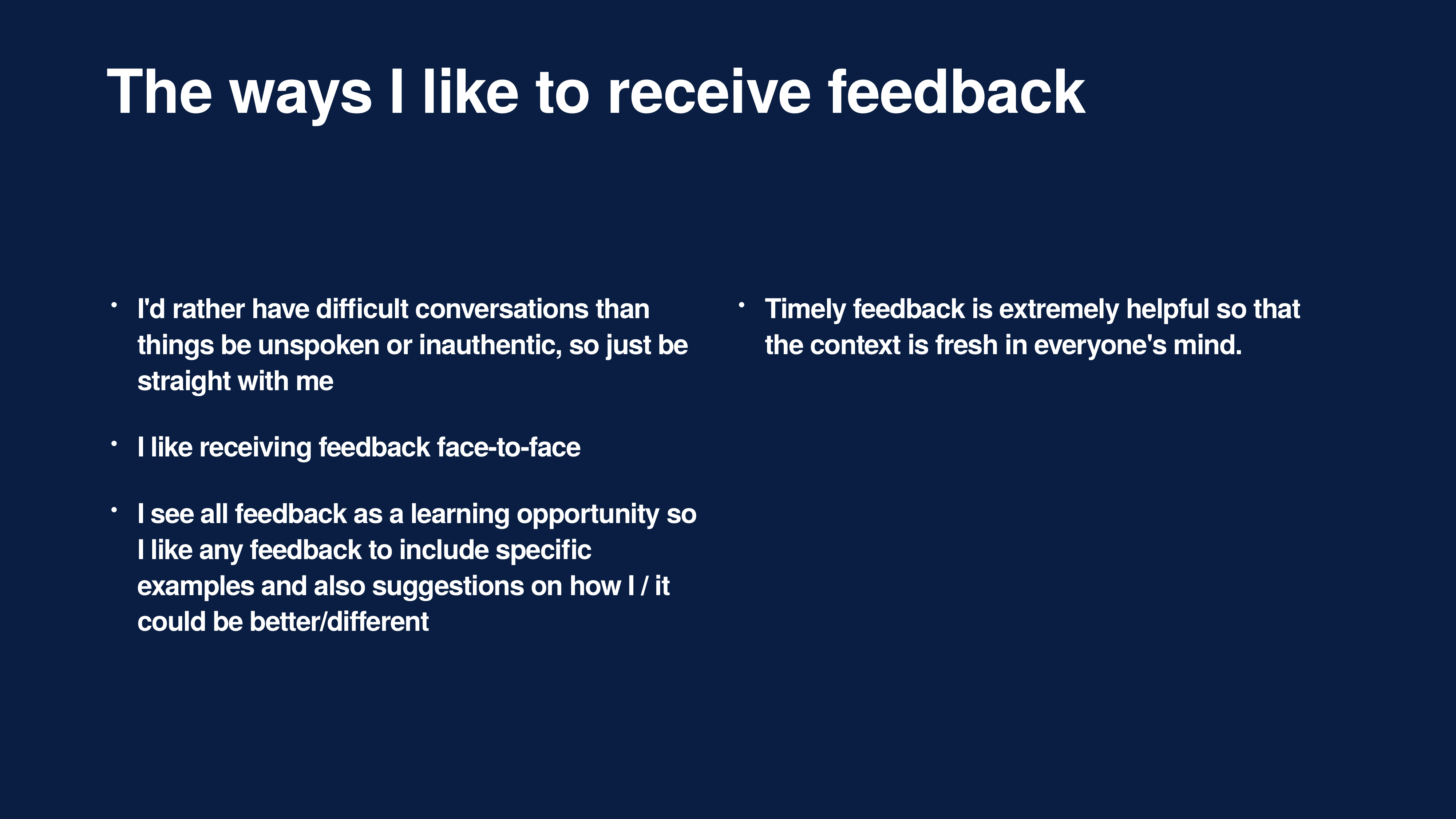

The ways I like to receive feedback

I'd rather have difficult conversations than things be unspoken or inauthentic, so just be straight with me
I like receiving feedback face-to-face
I see all feedback as a learning opportunity so I like any feedback to include specific examples and also suggestions on how I / it could be better/different
Timely feedback is extremely helpful so that the context is fresh in everyone's mind.